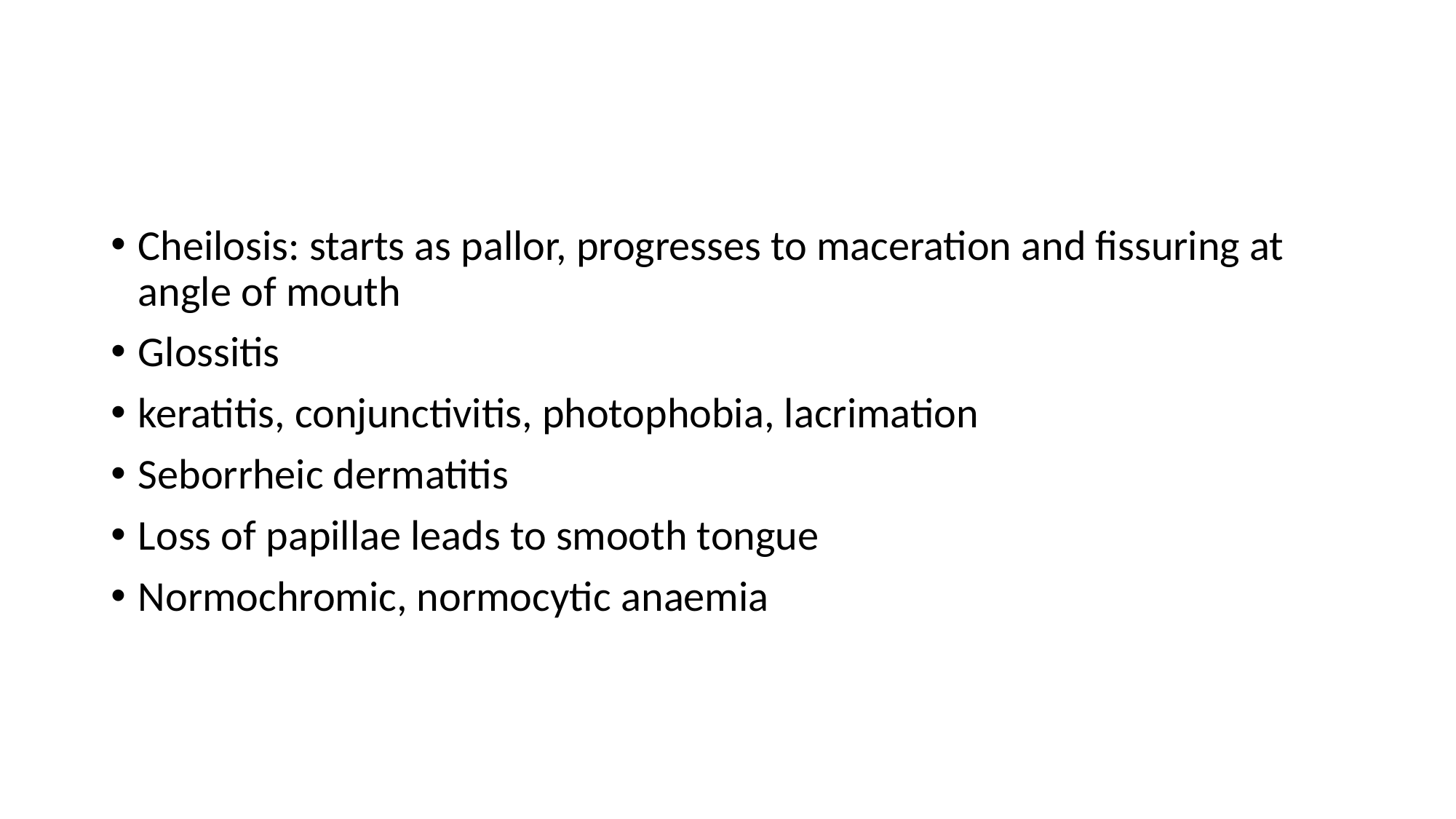

#
Cheilosis: starts as pallor, progresses to maceration and fissuring at angle of mouth
Glossitis
keratitis, conjunctivitis, photophobia, lacrimation
Seborrheic dermatitis
Loss of papillae leads to smooth tongue
Normochromic, normocytic anaemia